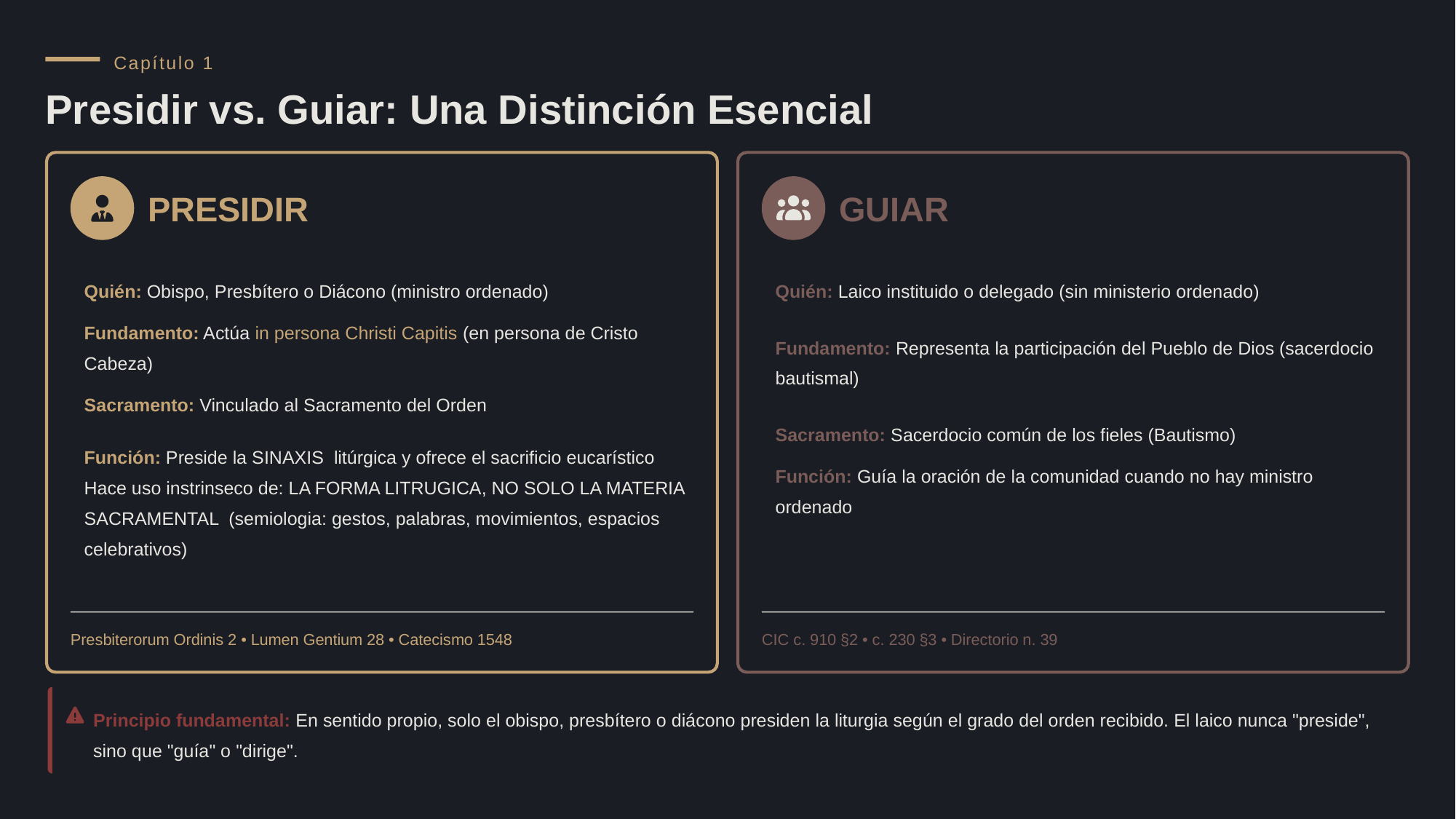

Capítulo 1

Presidir vs. Guiar: Una Distinción Esencial

PRESIDIR
GUIAR

Quién: Obispo, Presbítero o Diácono (ministro ordenado)
Quién: Laico instituido o delegado (sin ministerio ordenado)
Fundamento: Actúa in persona Christi Capitis (en persona de Cristo Cabeza)
Fundamento: Representa la participación del Pueblo de Dios (sacerdocio bautismal)
Sacramento: Vinculado al Sacramento del Orden
Sacramento: Sacerdocio común de los fieles (Bautismo)
Función: Preside la SINAXIS  litúrgica y ofrece el sacrificio eucarístico
Hace uso instrinseco de: LA FORMA LITRUGICA, NO SOLO LA MATERIA SACRAMENTAL  (semiologia: gestos, palabras, movimientos, espacios celebrativos)
Función: Guía la oración de la comunidad cuando no hay ministro ordenado

Presbiterorum Ordinis 2 • Lumen Gentium 28 • Catecismo 1548
CIC c. 910 §2 • c. 230 §3 • Directorio n. 39

Principio fundamental: En sentido propio, solo el obispo, presbítero o diácono presiden la liturgia según el grado del orden recibido. El laico nunca "preside", sino que "guía" o "dirige".